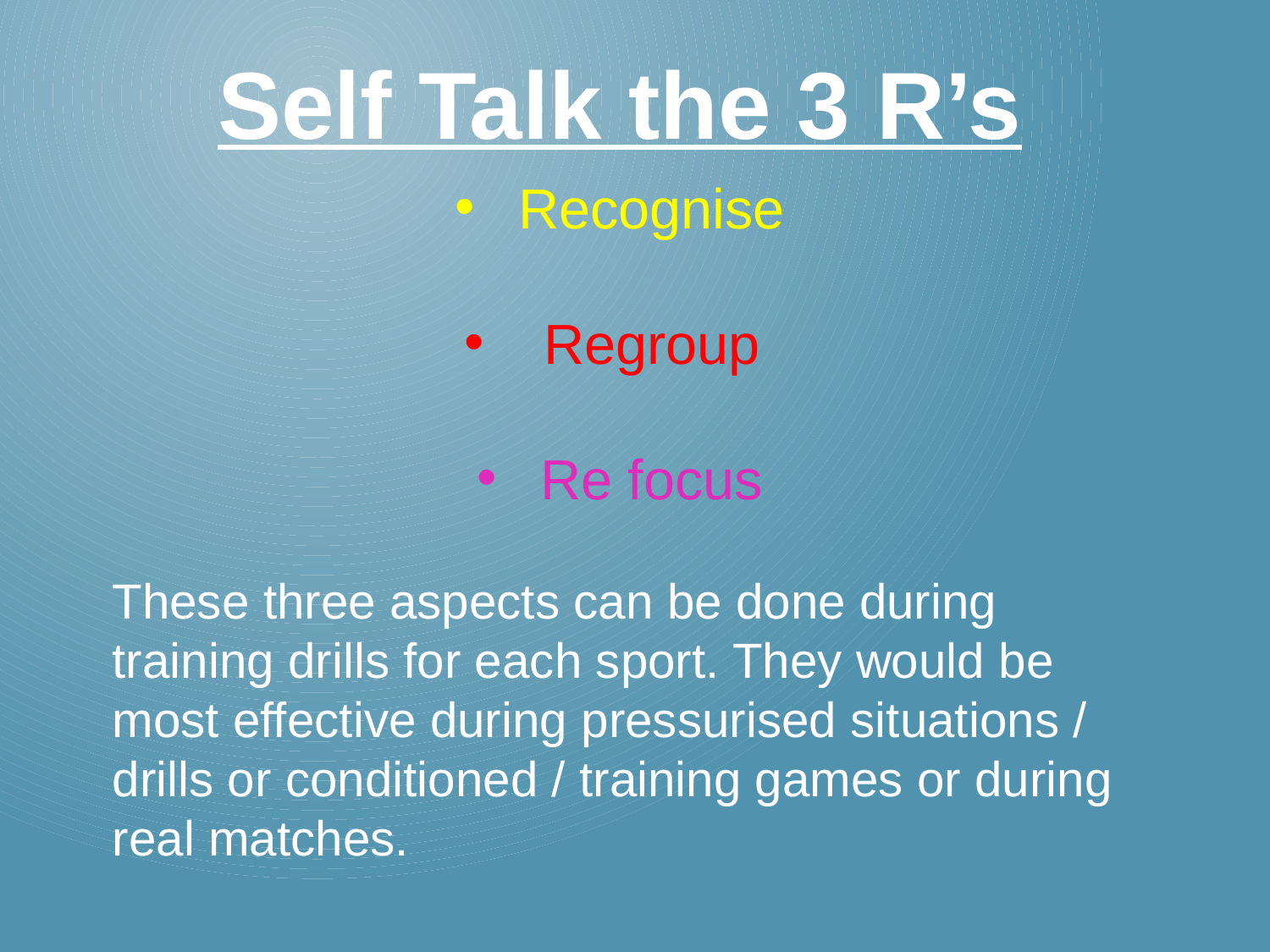

Self Talk the 3 R’s
Recognise

 Regroup

Re focus

These three aspects can be done during training drills for each sport. They would be most effective during pressurised situations / drills or conditioned / training games or during real matches.